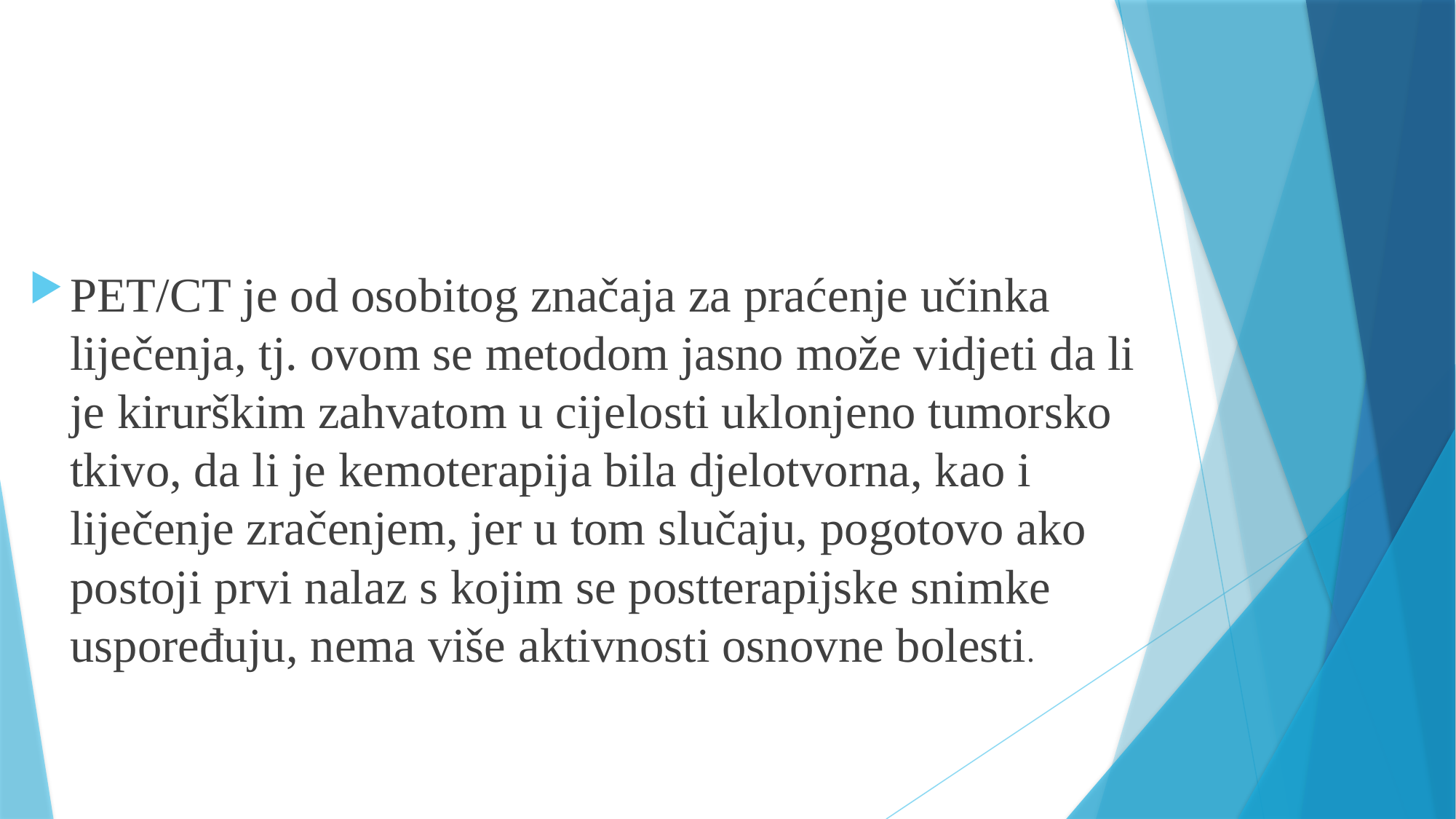

#
PET/CT je od osobitog značaja za praćenje učinka liječenja, tj. ovom se metodom jasno može vidjeti da li je kirurškim zahvatom u cijelosti uklonjeno tumorsko tkivo, da li je kemoterapija bila djelotvorna, kao i liječenje zračenjem, jer u tom slučaju, pogotovo ako postoji prvi nalaz s kojim se postterapijske snimke uspoređuju, nema više aktivnosti osnovne bolesti.